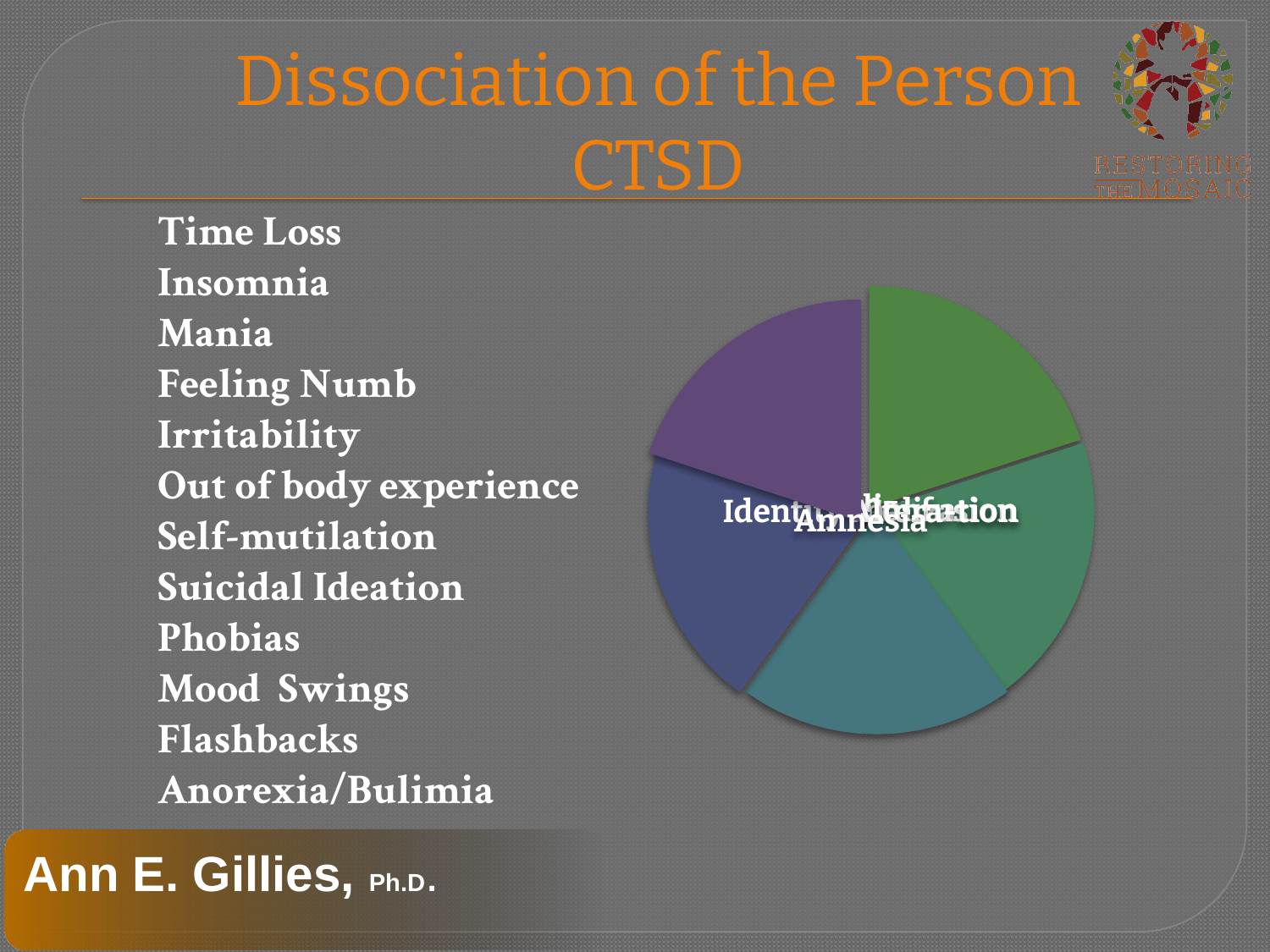

Dissociation of the Person
CTSD
Time Loss
Insomnia
Mania
Feeling Numb
Irritability
Out of body experience
Self-mutilation
Suicidal Ideation
Phobias
Mood  Swings
Flashbacks             Anorexia/Bulimia
De-realization
De-personalization
Identity Confusion
Identity Altera-tion
Amnesia